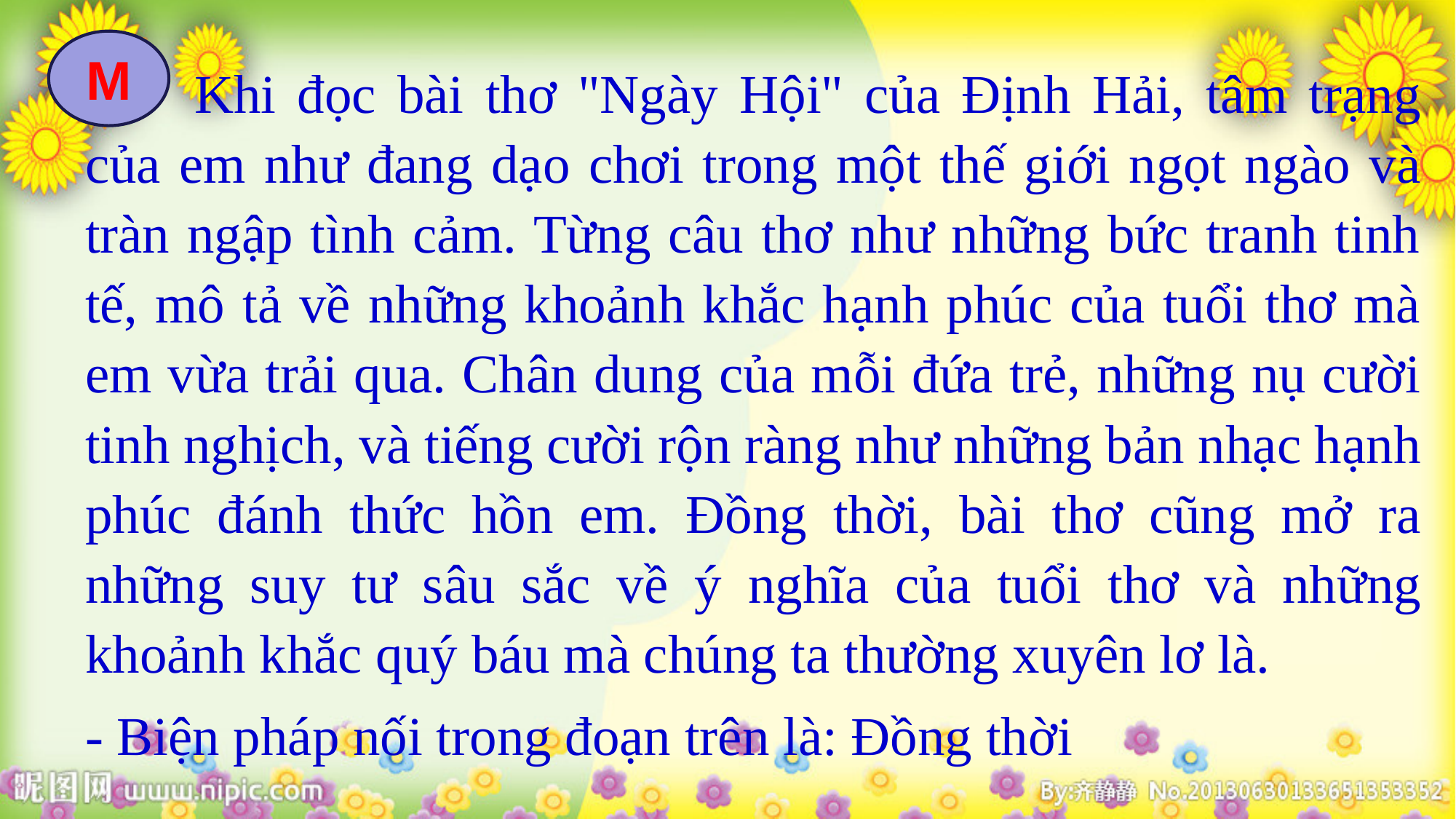

M
	Khi đọc bài thơ "Ngày Hội" của Định Hải, tâm trạng của em như đang dạo chơi trong một thế giới ngọt ngào và tràn ngập tình cảm. Từng câu thơ như những bức tranh tinh tế, mô tả về những khoảnh khắc hạnh phúc của tuổi thơ mà em vừa trải qua. Chân dung của mỗi đứa trẻ, những nụ cười tinh nghịch, và tiếng cười rộn ràng như những bản nhạc hạnh phúc đánh thức hồn em. Đồng thời, bài thơ cũng mở ra những suy tư sâu sắc về ý nghĩa của tuổi thơ và những khoảnh khắc quý báu mà chúng ta thường xuyên lơ là.
- Biện pháp nối trong đoạn trên là: Đồng thời